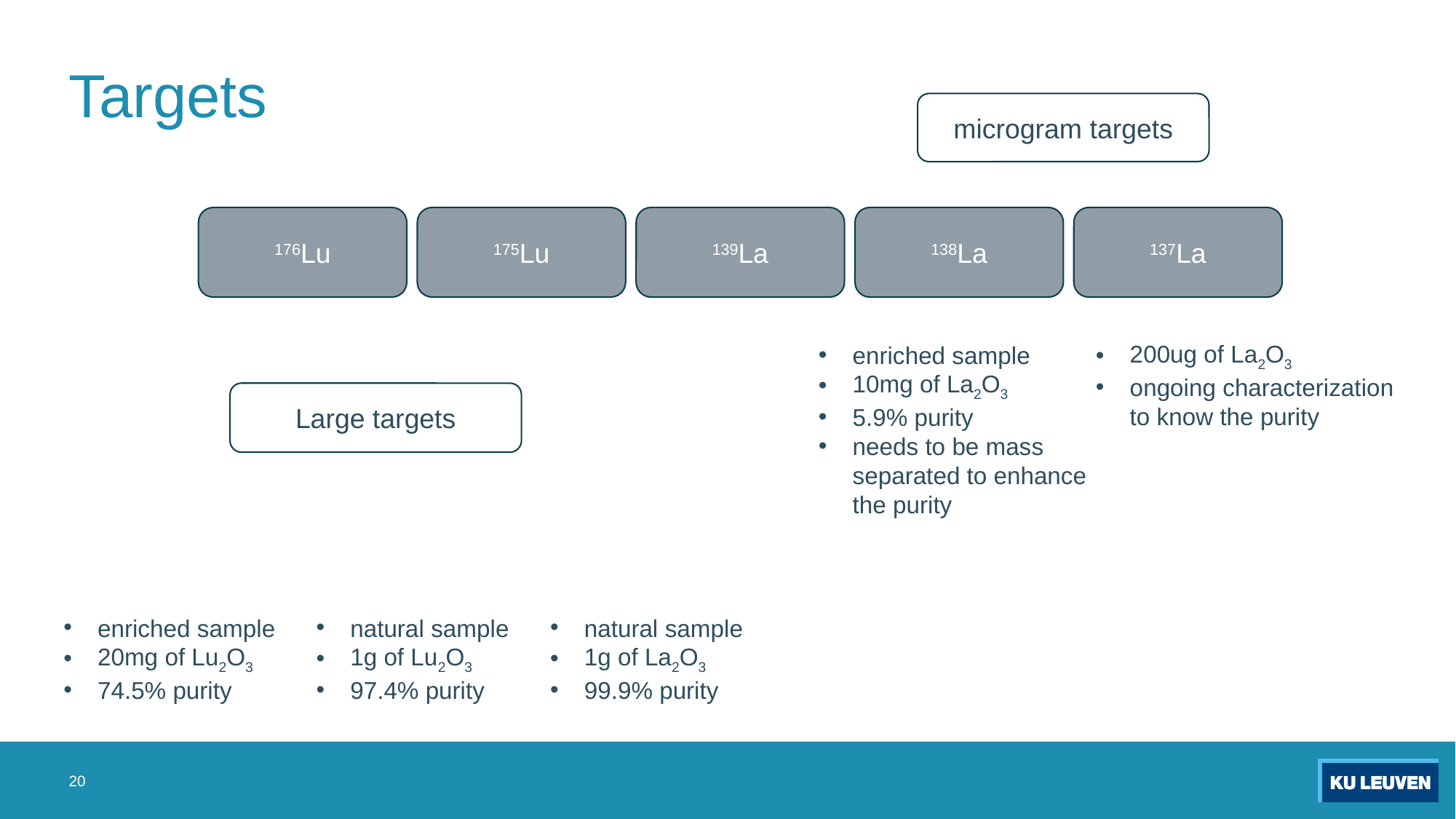

# Targets
microgram targets
176Lu
175Lu
139La
138La
137La
200ug of La2O3
ongoing characterization to know the purity
enriched sample
10mg of La2O3
5.9% purity
needs to be mass
separated to enhance
the purity
Large targets
natural sample
1g of Lu2O3
97.4% purity
natural sample
1g of La2O3
99.9% purity
enriched sample
20mg of Lu2O3
74.5% purity
20